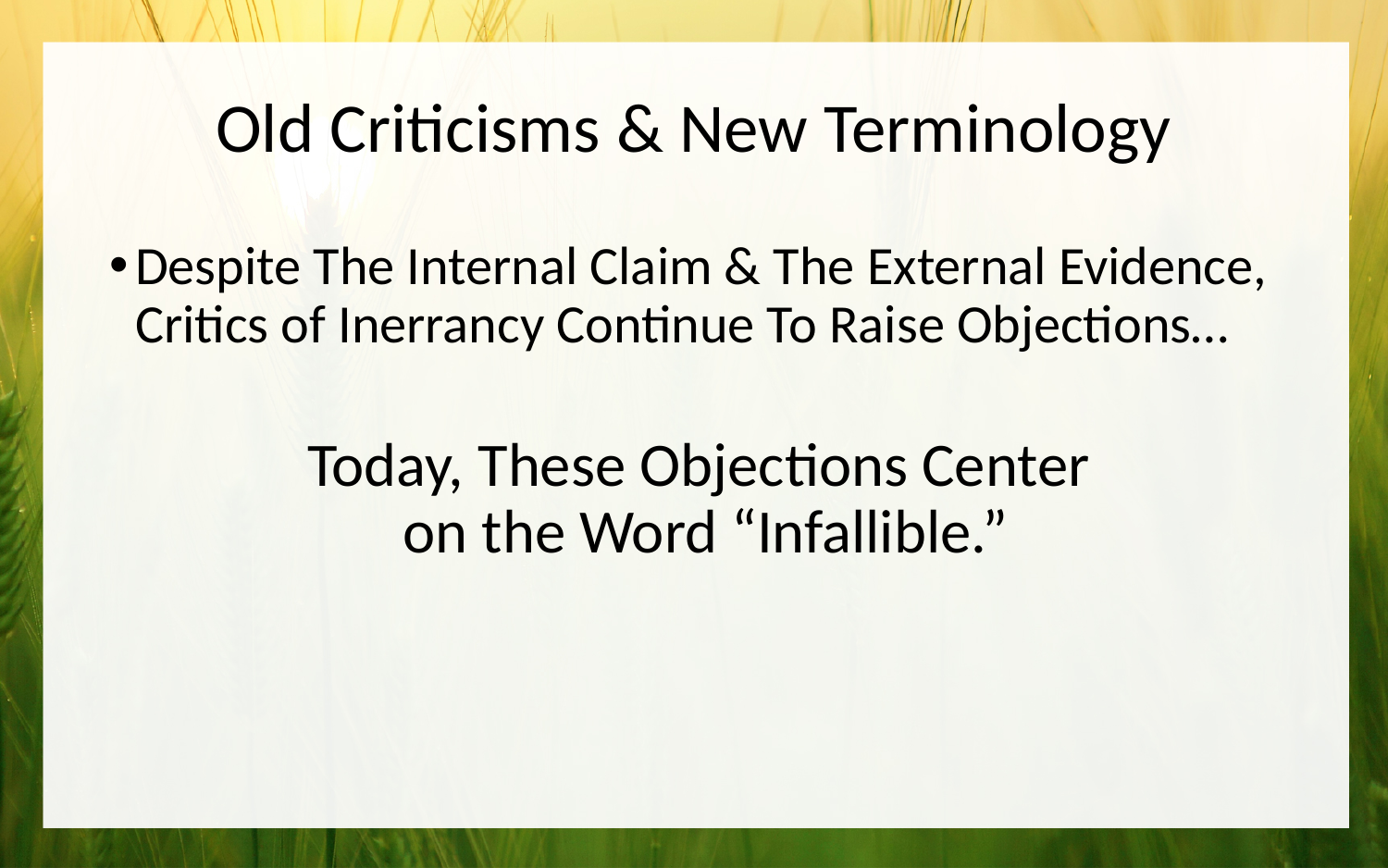

# Old Criticisms & New Terminology
Despite The Internal Claim & The External Evidence, Critics of Inerrancy Continue To Raise Objections…
Today, These Objections Center
on the Word “Infallible.”